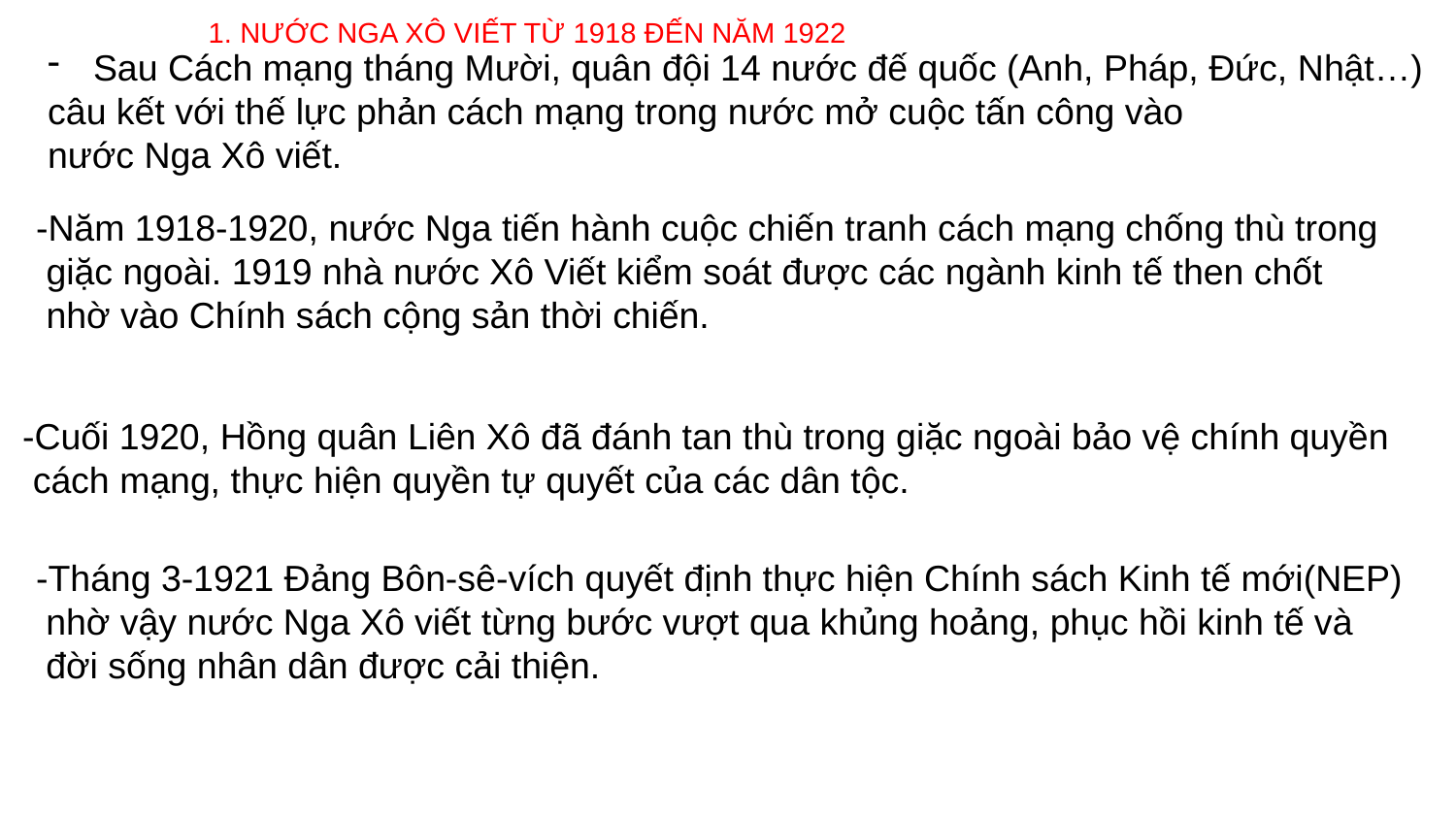

1. NƯỚC NGA XÔ VIẾT TỪ 1918 ĐẾN NĂM 1922
Sau Cách mạng tháng Mười, quân đội 14 nước đế quốc (Anh, Pháp, Đức, Nhật…)
câu kết với thế lực phản cách mạng trong nước mở cuộc tấn công vào
nước Nga Xô viết.
-Năm 1918-1920, nước Nga tiến hành cuộc chiến tranh cách mạng chống thù trong
 giặc ngoài. 1919 nhà nước Xô Viết kiểm soát được các ngành kinh tế then chốt
 nhờ vào Chính sách cộng sản thời chiến.
-Cuối 1920, Hồng quân Liên Xô đã đánh tan thù trong giặc ngoài bảo vệ chính quyền
 cách mạng, thực hiện quyền tự quyết của các dân tộc.
-Tháng 3-1921 Đảng Bôn-sê-vích quyết định thực hiện Chính sách Kinh tế mới(NEP)
 nhờ vậy nước Nga Xô viết từng bước vượt qua khủng hoảng, phục hồi kinh tế và
 đời sống nhân dân được cải thiện.